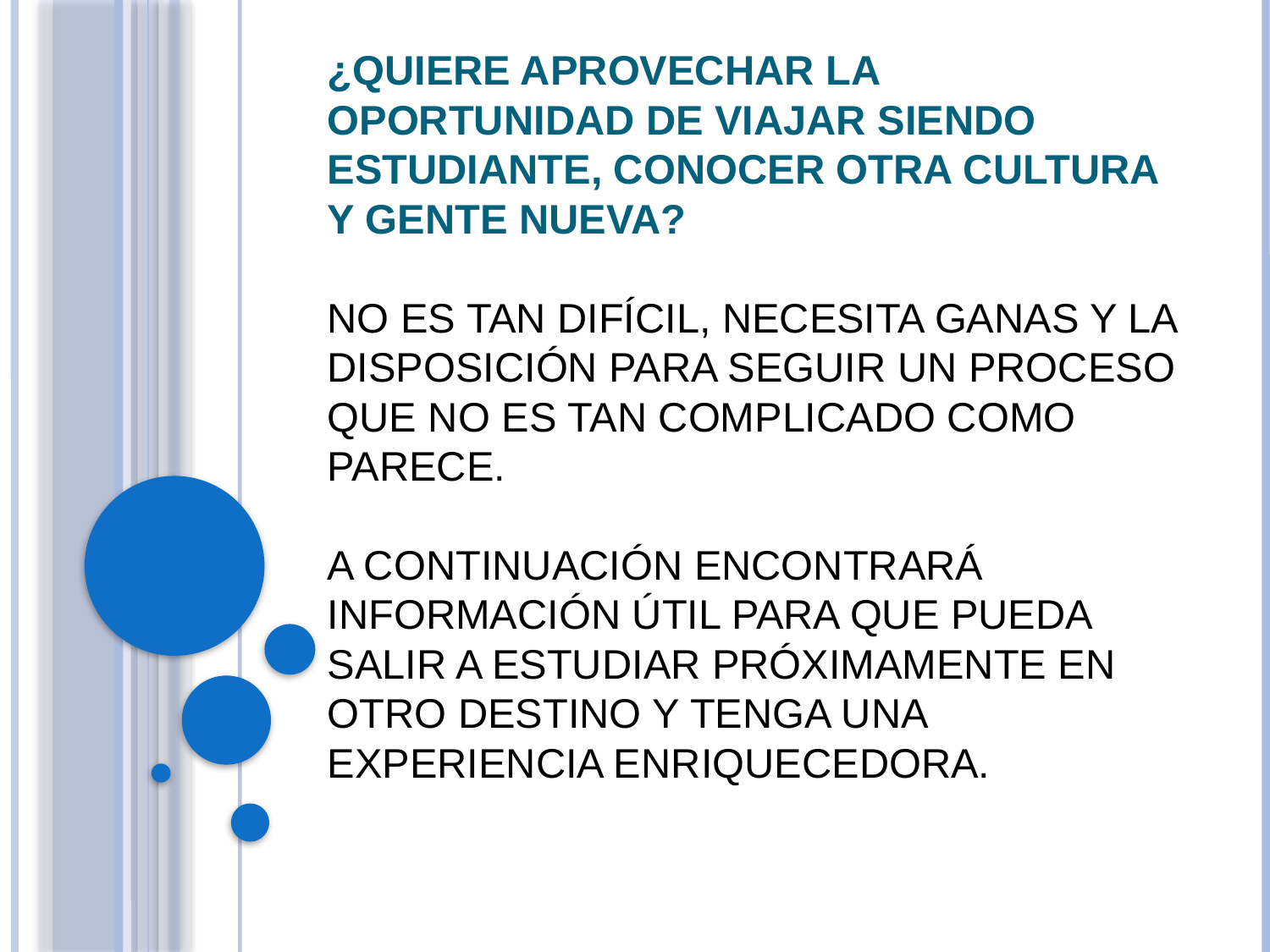

# ¿Quiere aprovechar la oportunidad de viajar siendo estudiante, conocer otra cultura y gente nueva? No es tan difícil, necesita ganas y la disposición para seguir un proceso que no es tan complicado como parece. A continuación encontrará información útil para que pueda salir a estudiar próximamente en otro destino y tenga una experiencia enriquecedora.